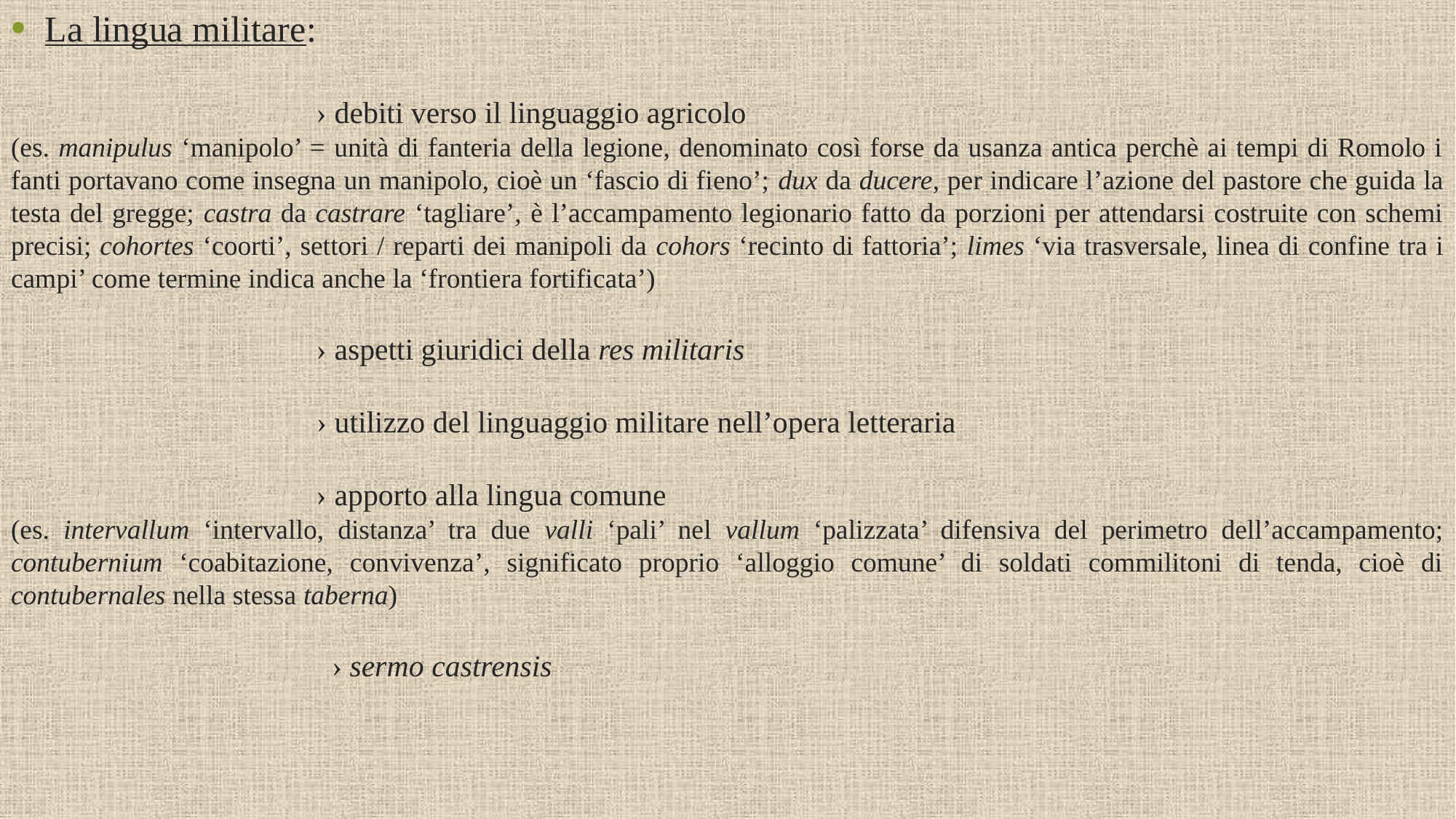

La lingua militare:

                                        › debiti verso il linguaggio agricolo
(es. manipulus ‘manipolo’ = unità di fanteria della legione, denominato così forse da usanza antica perchè ai tempi di Romolo i fanti portavano come insegna un manipolo, cioè un ‘fascio di fieno’; dux da ducere, per indicare l’azione del pastore che guida la testa del gregge; castra da castrare ‘tagliare’, è l’accampamento legionario fatto da porzioni per attendarsi costruite con schemi precisi; cohortes ‘coorti’, settori / reparti dei manipoli da cohors ‘recinto di fattoria’; limes ‘via trasversale, linea di confine tra i campi’ come termine indica anche la ‘frontiera fortificata’)

                                        › aspetti giuridici della res militaris

                                        › utilizzo del linguaggio militare nell’opera letteraria

                                        › apporto alla lingua comune
(es. intervallum ‘intervallo, distanza’ tra due valli ‘pali’ nel vallum ‘palizzata’ difensiva del perimetro dell’accampamento; contubernium ‘coabitazione, convivenza’, significato proprio ‘alloggio comune’ di soldati commilitoni di tenda, cioè di contubernales nella stessa taberna)

                                          › sermo castrensis